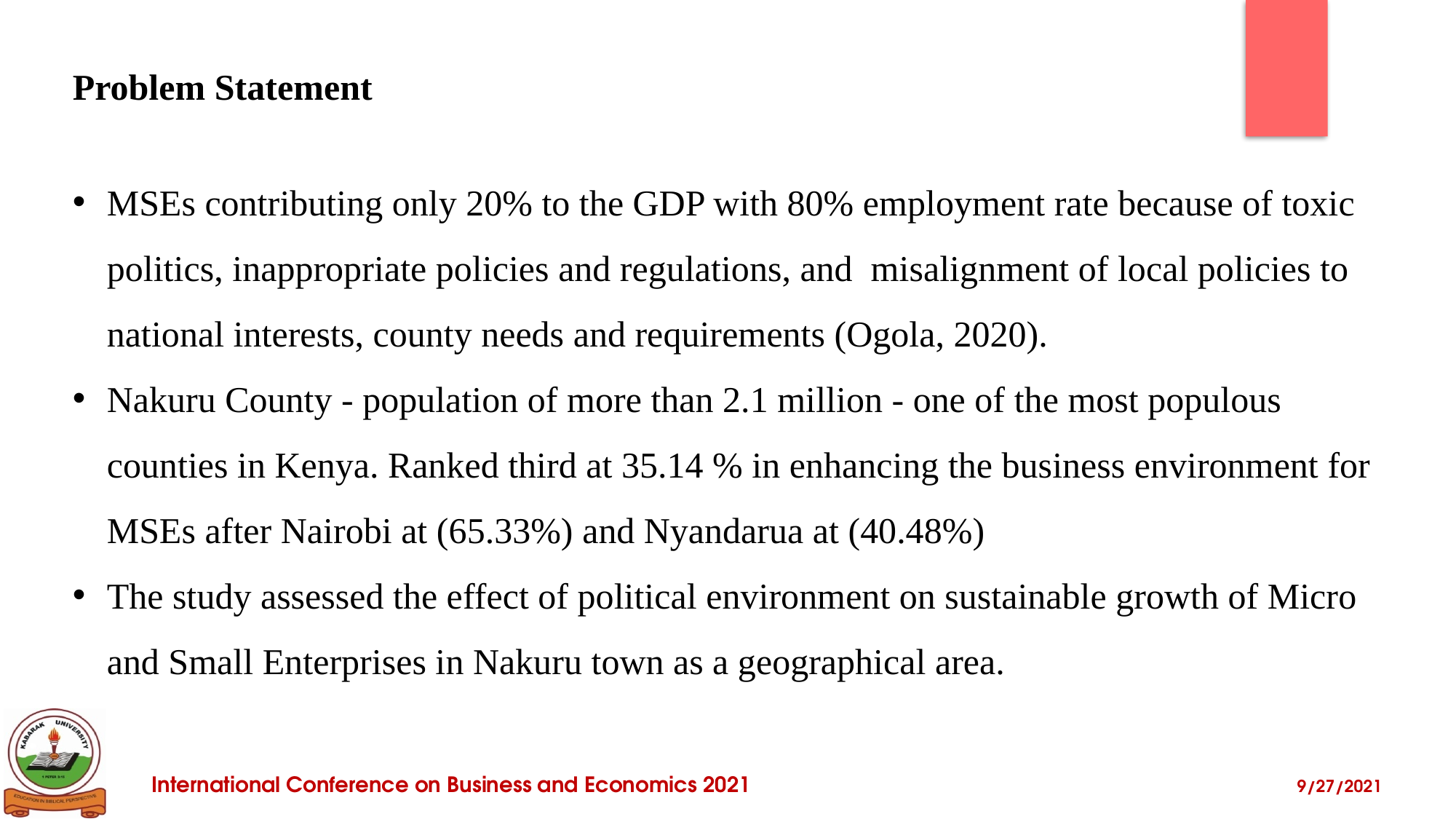

# Problem Statement
MSEs contributing only 20% to the GDP with 80% employment rate because of toxic politics, inappropriate policies and regulations, and  misalignment of local policies to national interests, county needs and requirements (Ogola, 2020).
Nakuru County - population of more than 2.1 million - one of the most populous counties in Kenya. Ranked third at 35.14 % in enhancing the business environment for MSEs after Nairobi at (65.33%) and Nyandarua at (40.48%)
The study assessed the effect of political environment on sustainable growth of Micro and Small Enterprises in Nakuru town as a geographical area.

International Conference on Business and Economics 2021					         9/27/2021